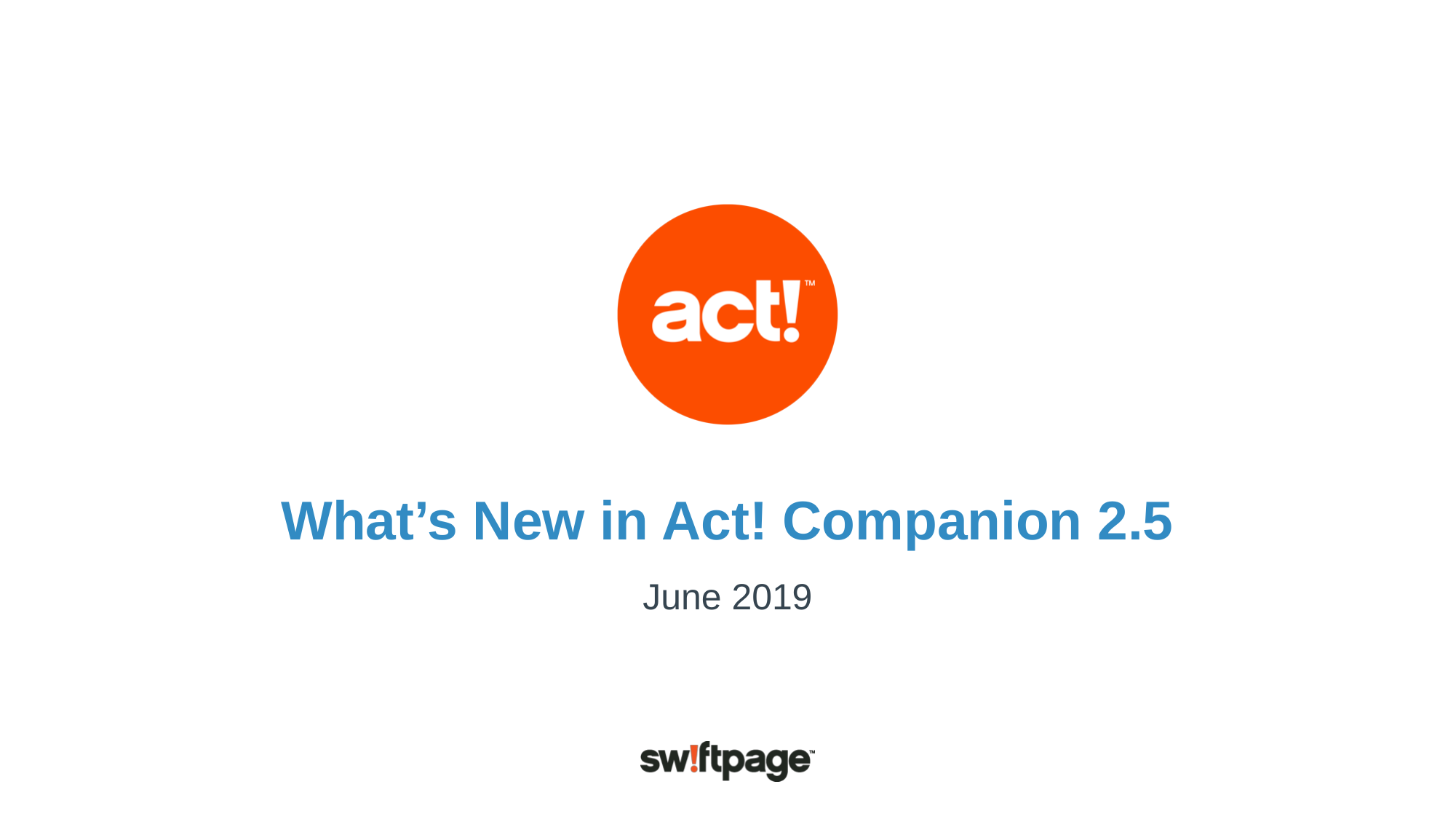

What’s New in Act! Companion 2.5
June 2019